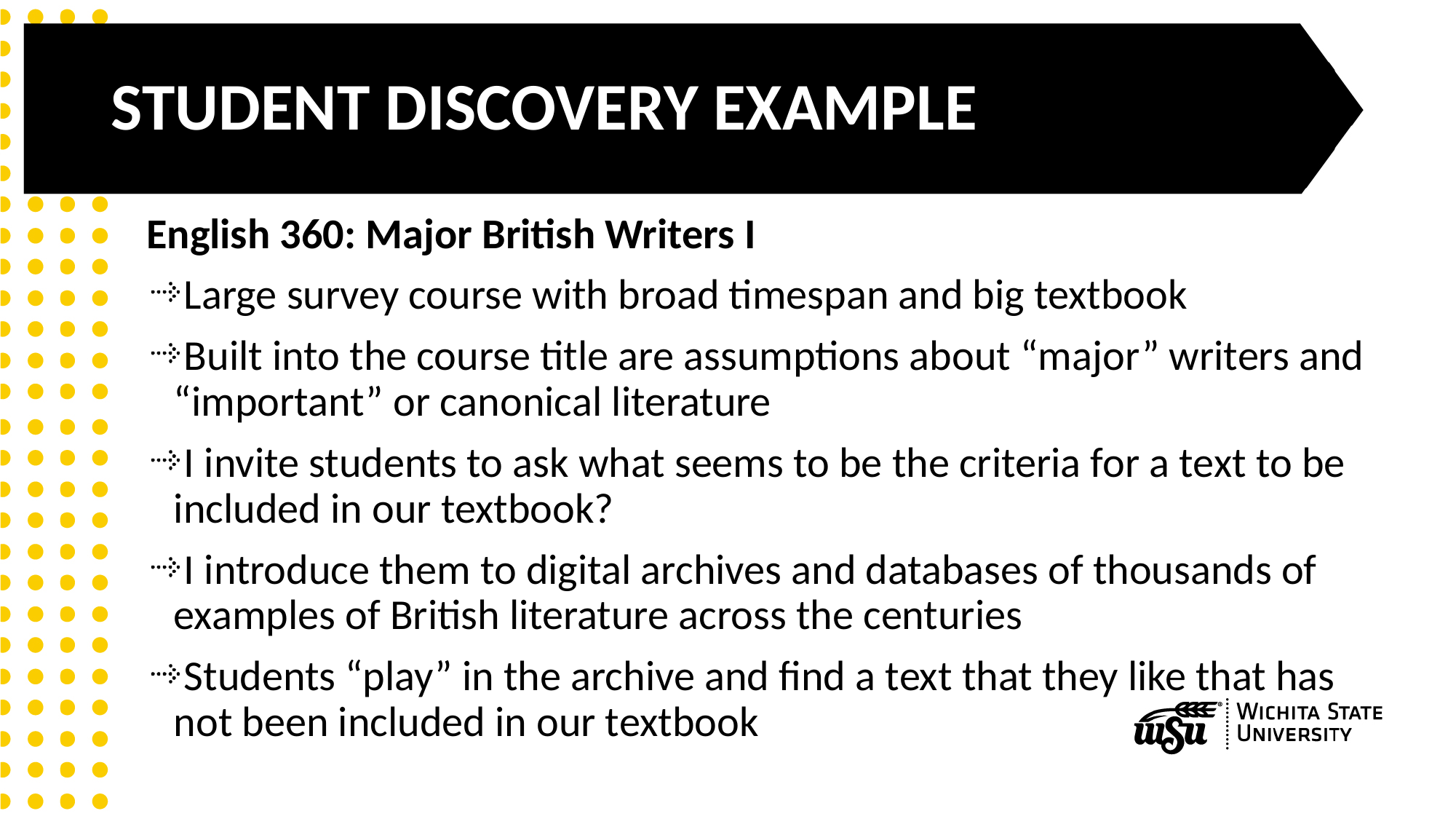

# Student Discovery Example
English 360: Major British Writers I
Large survey course with broad timespan and big textbook
Built into the course title are assumptions about “major” writers and “important” or canonical literature
I invite students to ask what seems to be the criteria for a text to be included in our textbook?
I introduce them to digital archives and databases of thousands of examples of British literature across the centuries
Students “play” in the archive and find a text that they like that has not been included in our textbook